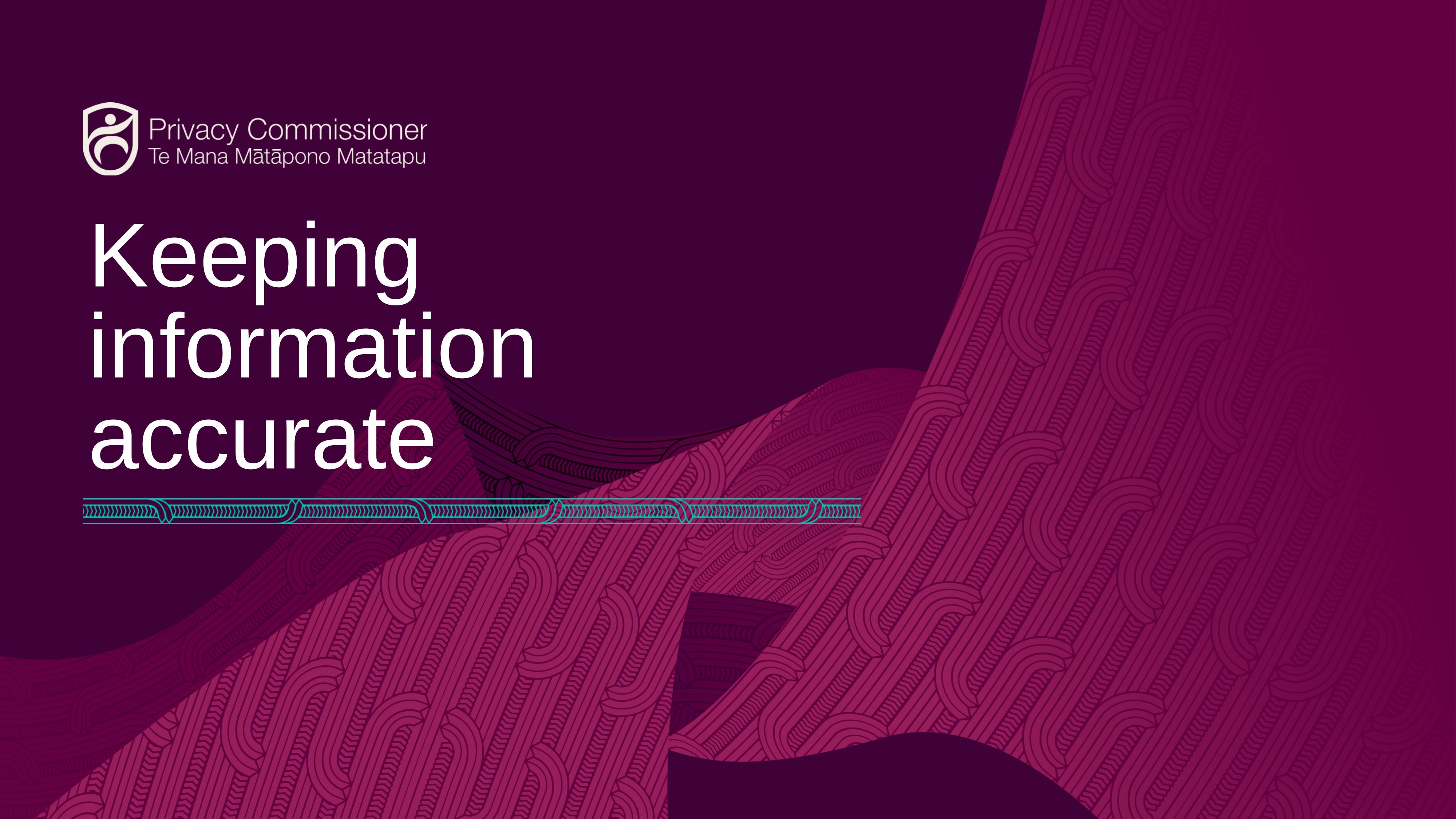

INSERT TITLE OF DOCUMENT HERE
Keeping information accurate